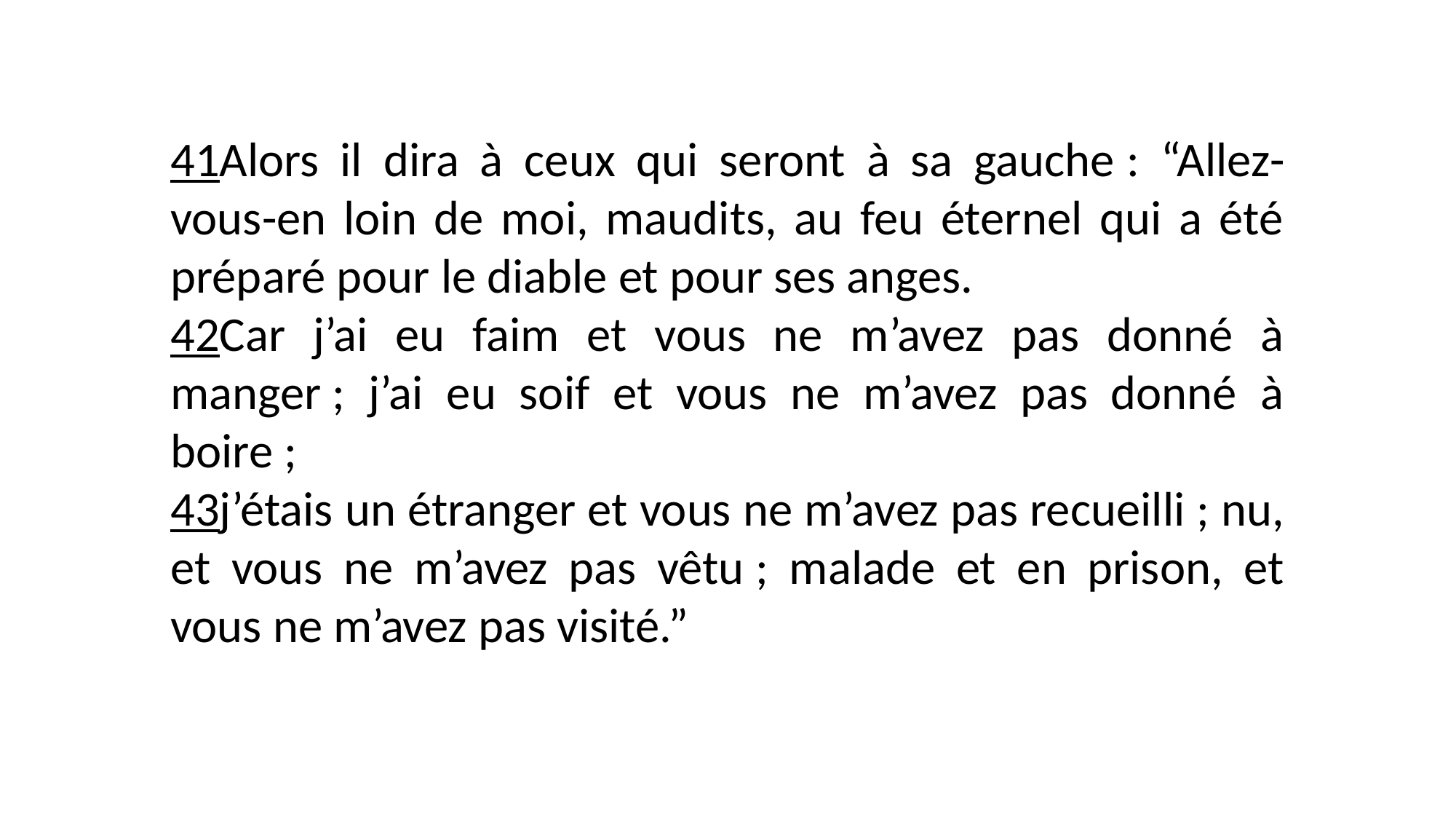

41Alors il dira à ceux qui seront à sa gauche : “Allez-vous-en loin de moi, maudits, au feu éternel qui a été préparé pour le diable et pour ses anges.
42Car j’ai eu faim et vous ne m’avez pas donné à manger ; j’ai eu soif et vous ne m’avez pas donné à boire ;
43j’étais un étranger et vous ne m’avez pas recueilli ; nu, et vous ne m’avez pas vêtu ; malade et en prison, et vous ne m’avez pas visité.”